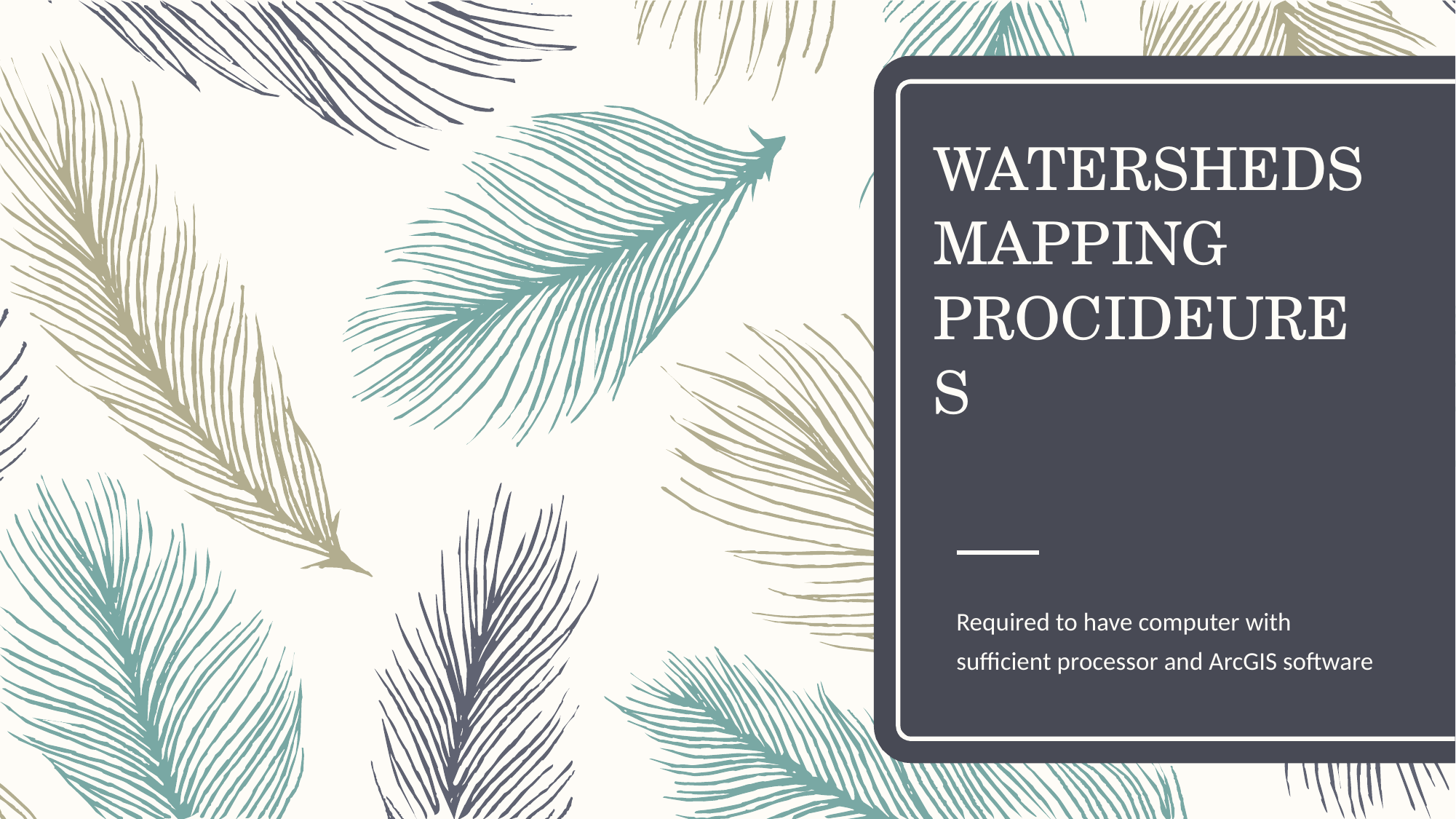

# WATERSHEDS MAPPING PROCIDEURES
Required to have computer with sufficient processor and ArcGIS software